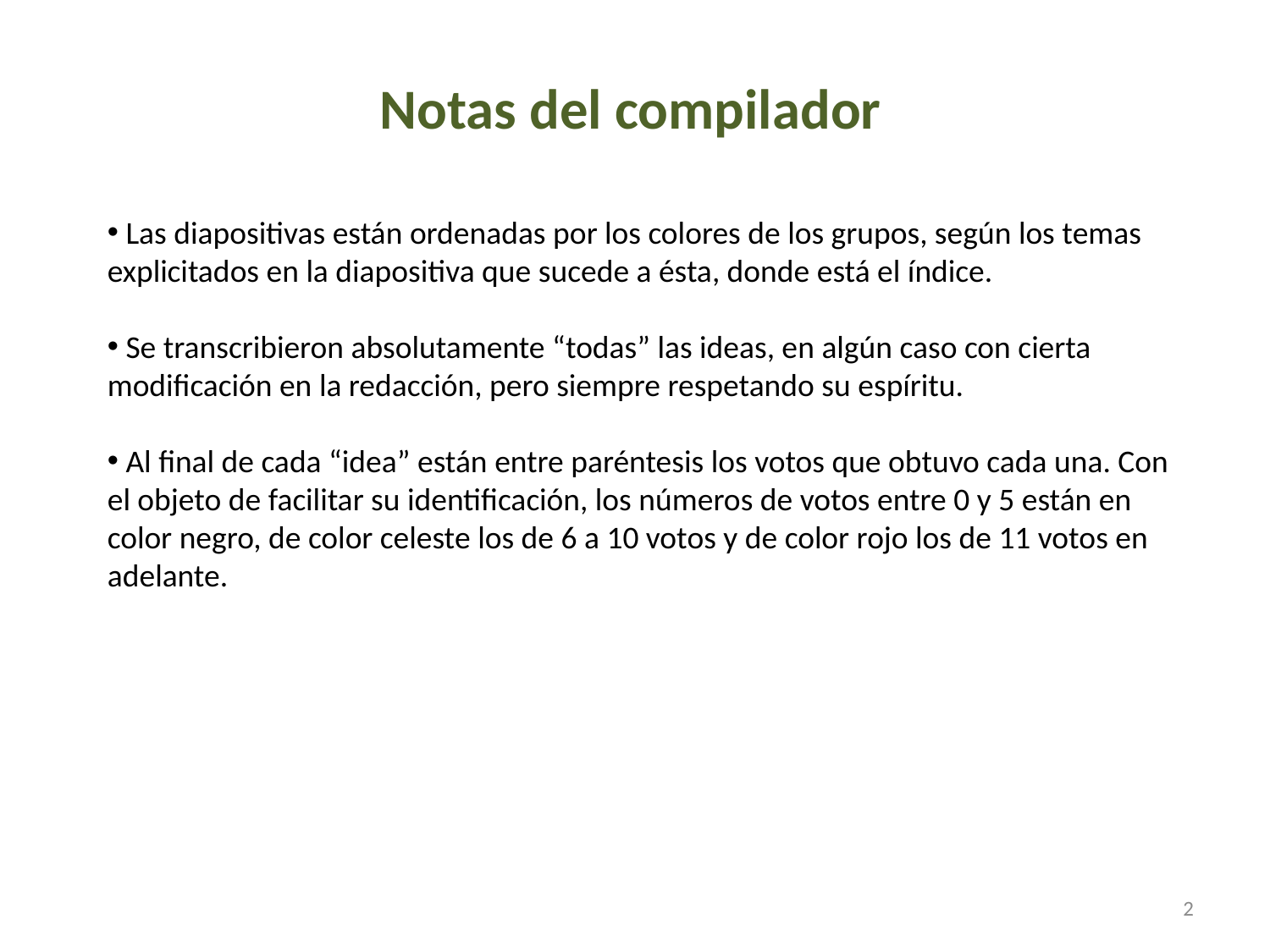

Notas del compilador
 Las diapositivas están ordenadas por los colores de los grupos, según los temas explicitados en la diapositiva que sucede a ésta, donde está el índice.

 Se transcribieron absolutamente “todas” las ideas, en algún caso con cierta modificación en la redacción, pero siempre respetando su espíritu.

 Al final de cada “idea” están entre paréntesis los votos que obtuvo cada una. Con el objeto de facilitar su identificación, los números de votos entre 0 y 5 están en color negro, de color celeste los de 6 a 10 votos y de color rojo los de 11 votos en adelante.

2